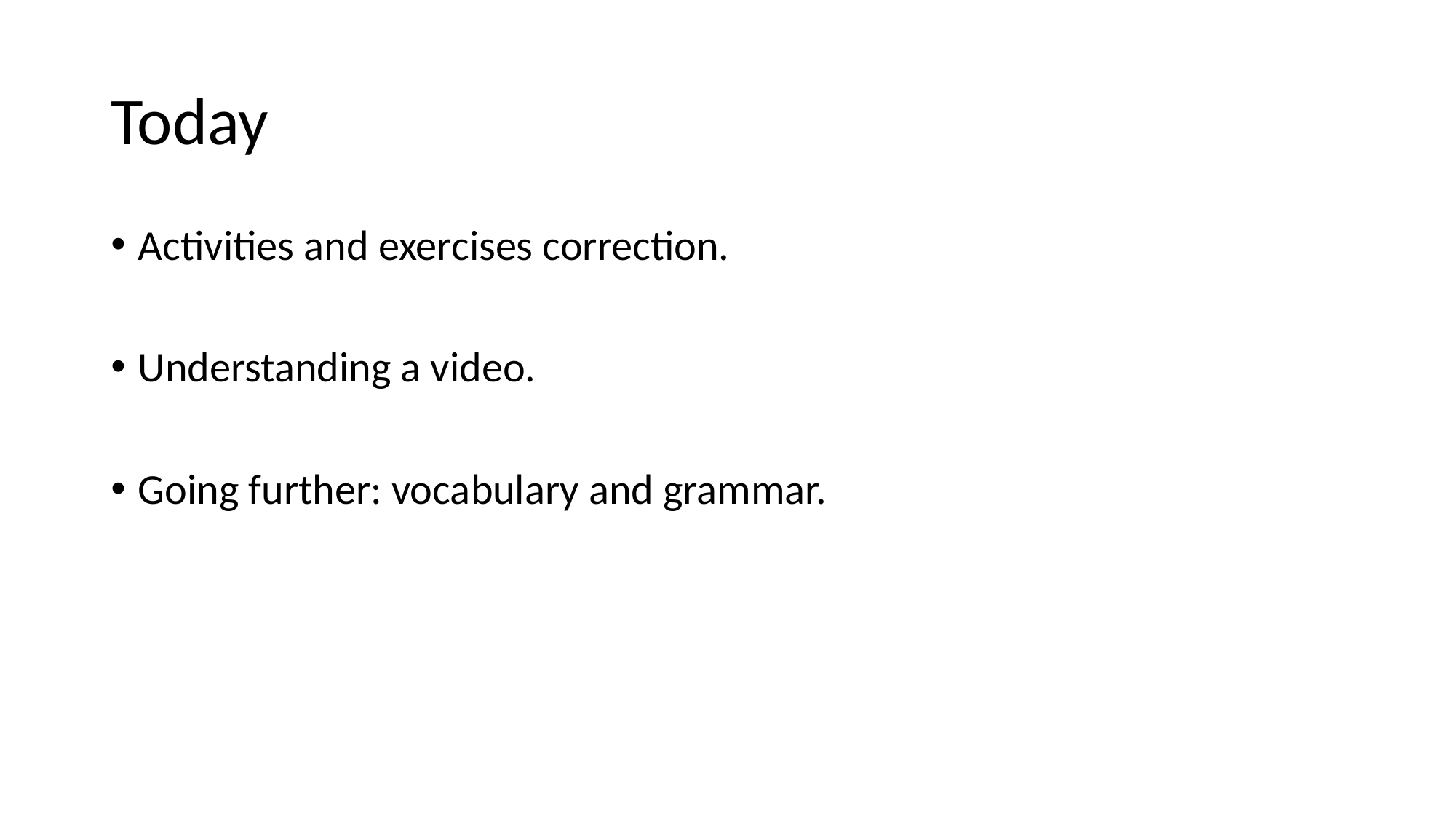

# Today
Activities and exercises correction.

Understanding a video.

Going further: vocabulary and grammar.